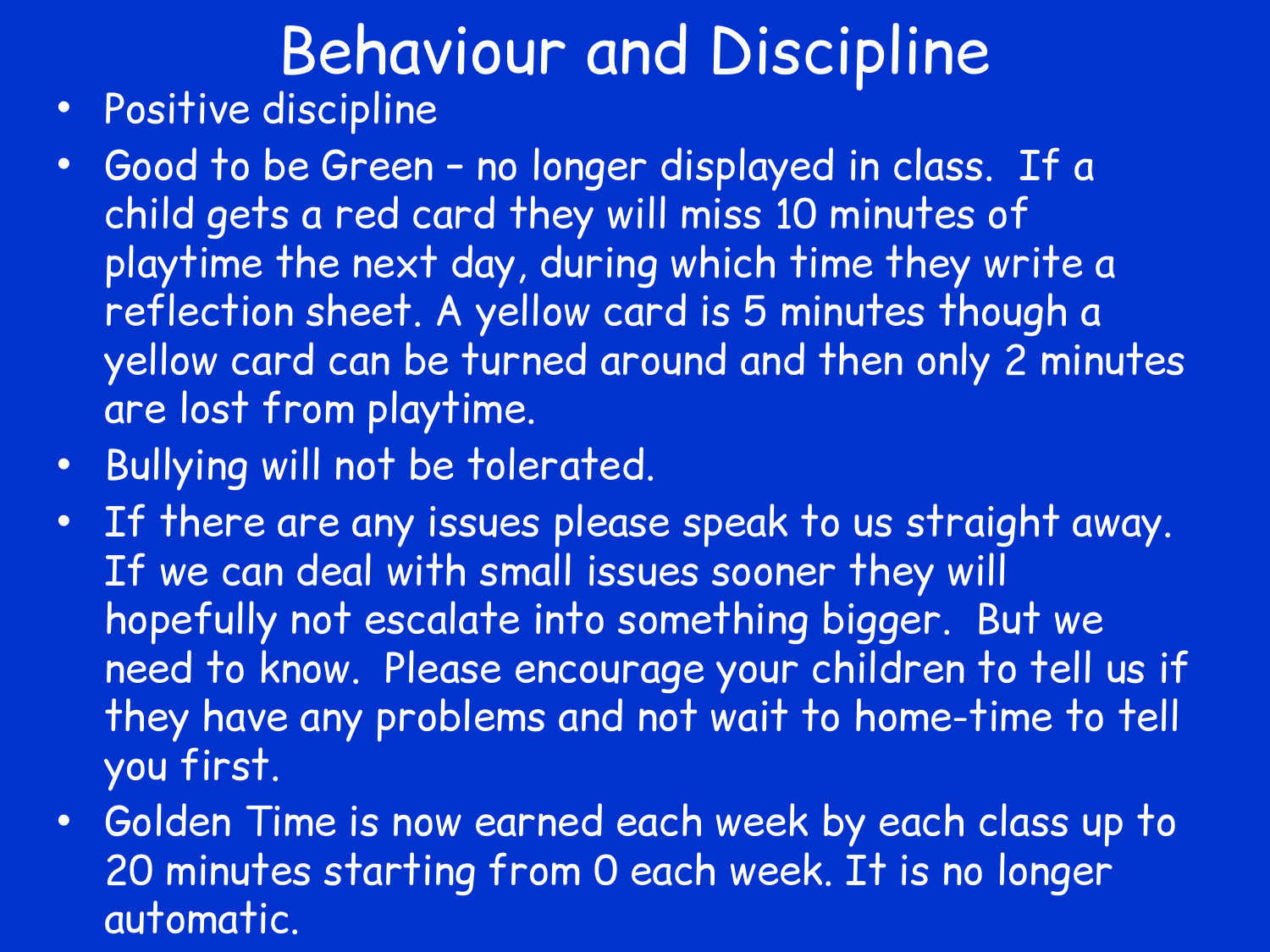

# Behaviour and Discipline
Positive discipline
Good to be Green – no longer displayed in class.  If a child gets a red card they will miss 10 minutes of playtime the next day, during which time they write a reflection sheet. A yellow card is 5 minutes though a yellow card can be turned around and then only 2 minutes are lost from playtime.
Bullying will not be tolerated.
If there are any issues please speak to us straight away.  If we can deal with small issues sooner they will hopefully not escalate into something bigger.  But we need to know.  Please encourage your children to tell us if they have any problems and not wait to home-time to tell you first.
Golden Time is now earned each week by each class up to 20 minutes starting from 0 each week. It is no longer automatic.